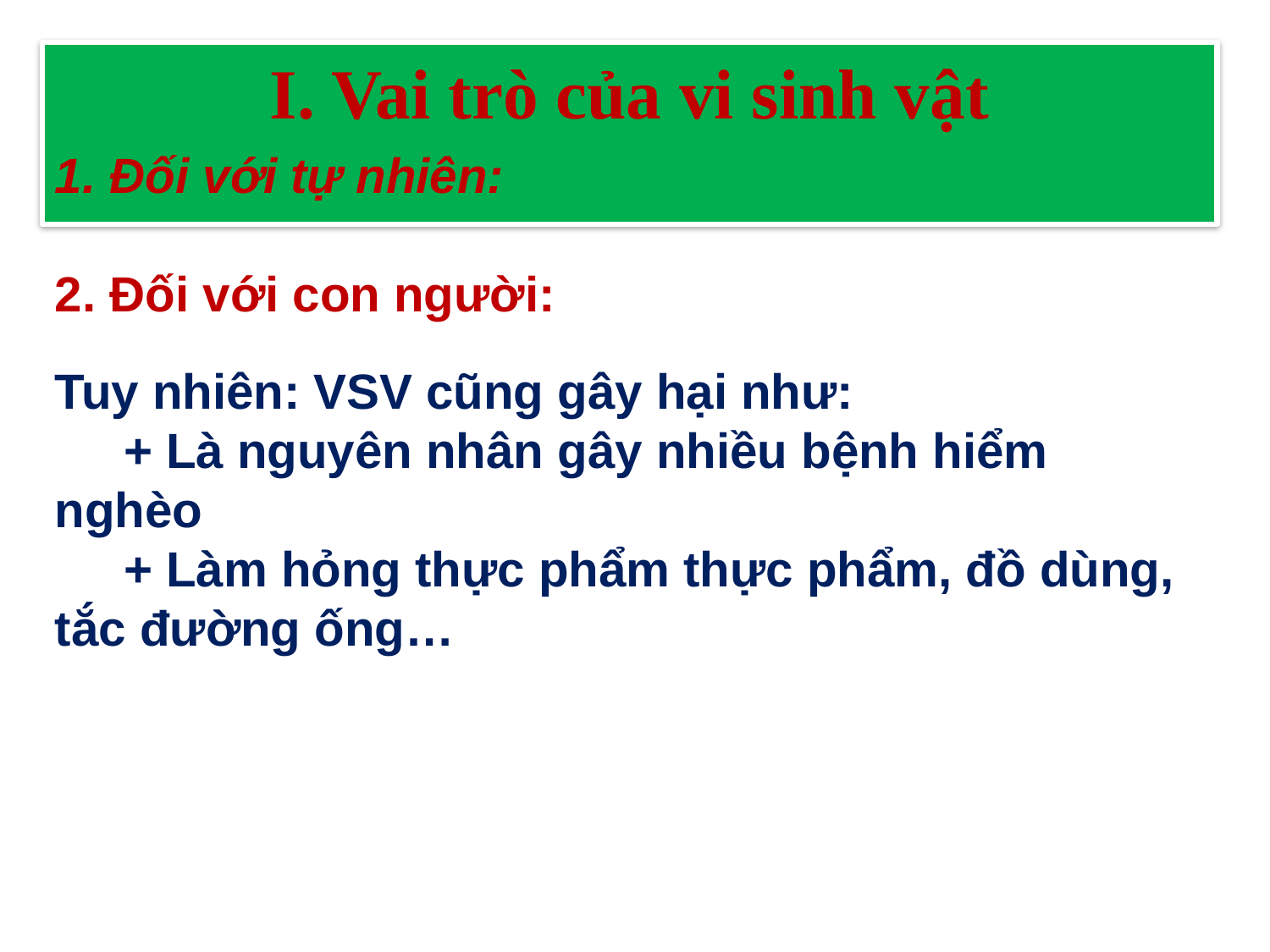

I. Vai trò của vi sinh vật

1. Đối với tự nhiên:

2. Đối với con người:

Tuy nhiên: VSV cũng gây hại như:
     + Là nguyên nhân gây nhiều bệnh hiểm nghèo
     + Làm hỏng thực phẩm thực phẩm, đồ dùng, tắc đường ống…